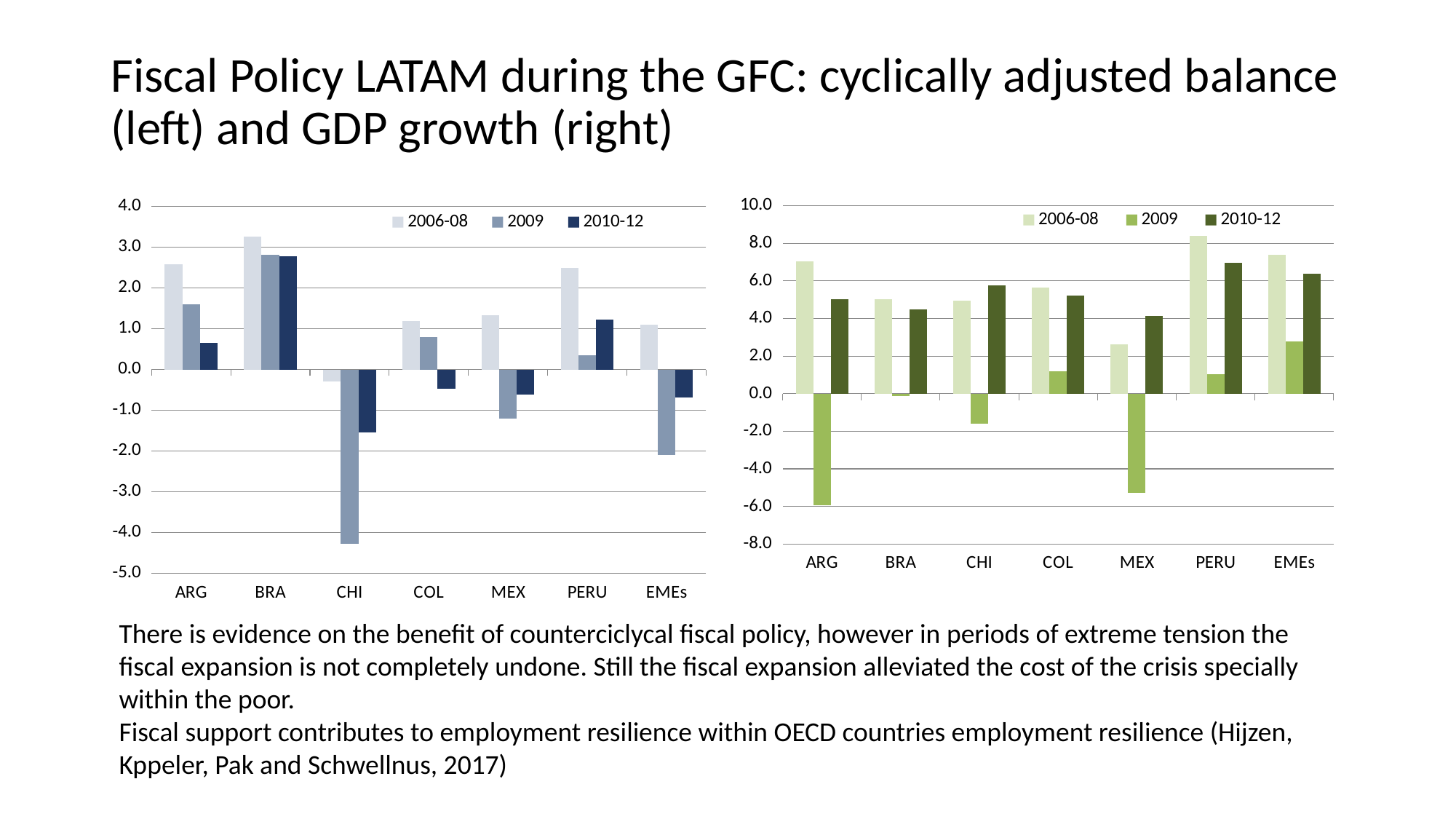

# Fiscal Policy LATAM during the GFC: cyclically adjusted balance (left) and GDP growth (right)

[unsupported chart]

[unsupported chart]

There is evidence on the benefit of counterciclycal fiscal policy, however in periods of extreme tension the fiscal expansion is not completely undone. Still the fiscal expansion alleviated the cost of the crisis specially within the poor.
Fiscal support contributes to employment resilience within OECD countries employment resilience (Hijzen, Kppeler, Pak and Schwellnus, 2017)